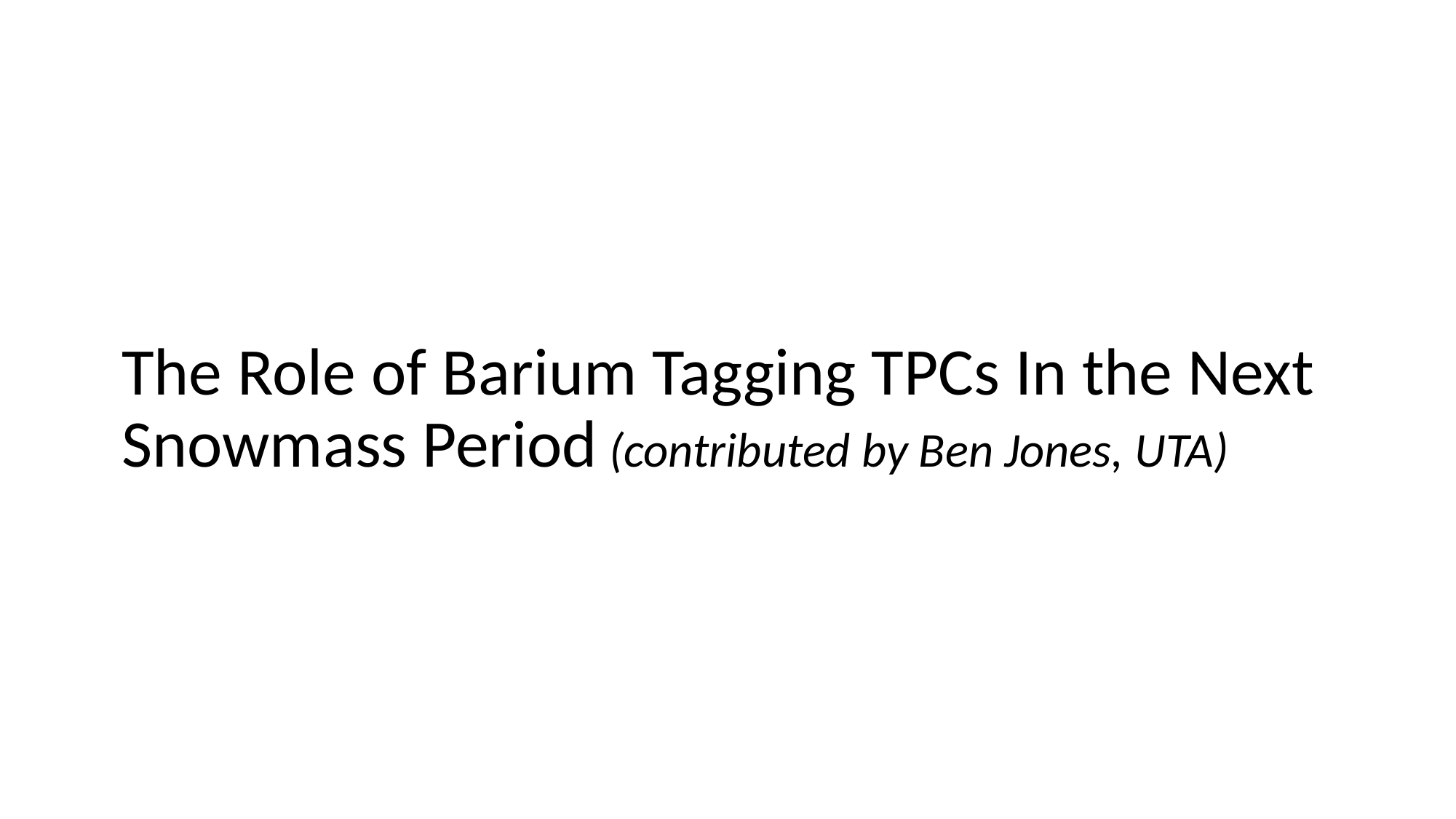

The Role of Barium Tagging TPCs In the Next Snowmass Period (contributed by Ben Jones, UTA)